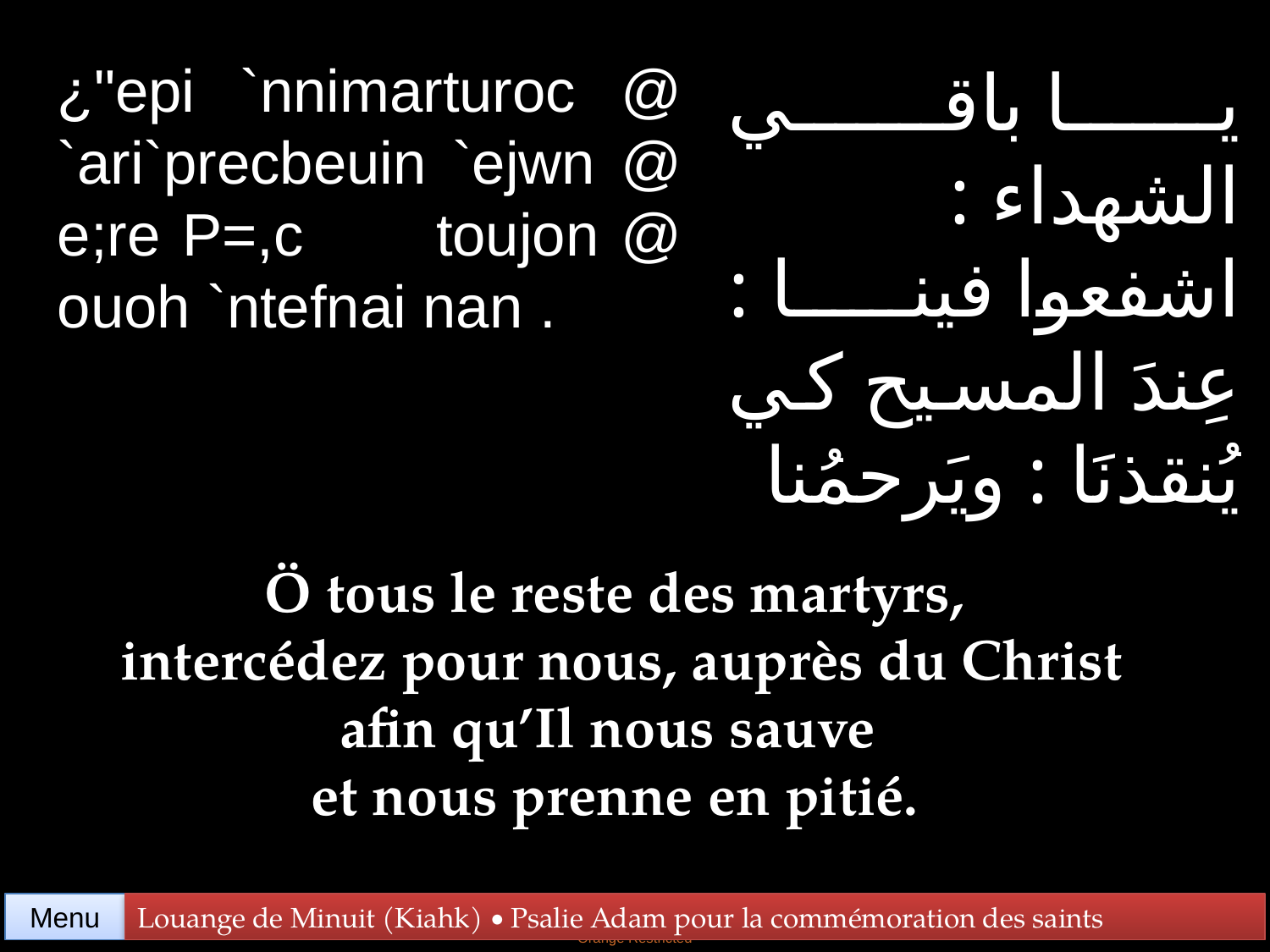

¿"epi `nnimarturoc @ `ari`precbeuin `ejwn @ e;re P=,c      toujon @ ouoh `ntefnai nan .
يا باقي الشهداء : اشفعوا فينا : عِندَ المسيح كي يُنقذنَا : ويَرحمُنا
Ö tous le reste des martyrs,
 intercédez pour nous, auprès du Christ afin qu’Il nous sauve
et nous prenne en pitié.
Menu
Louange de Minuit (Kiahk) • Psalie Adam pour la commémoration des saints